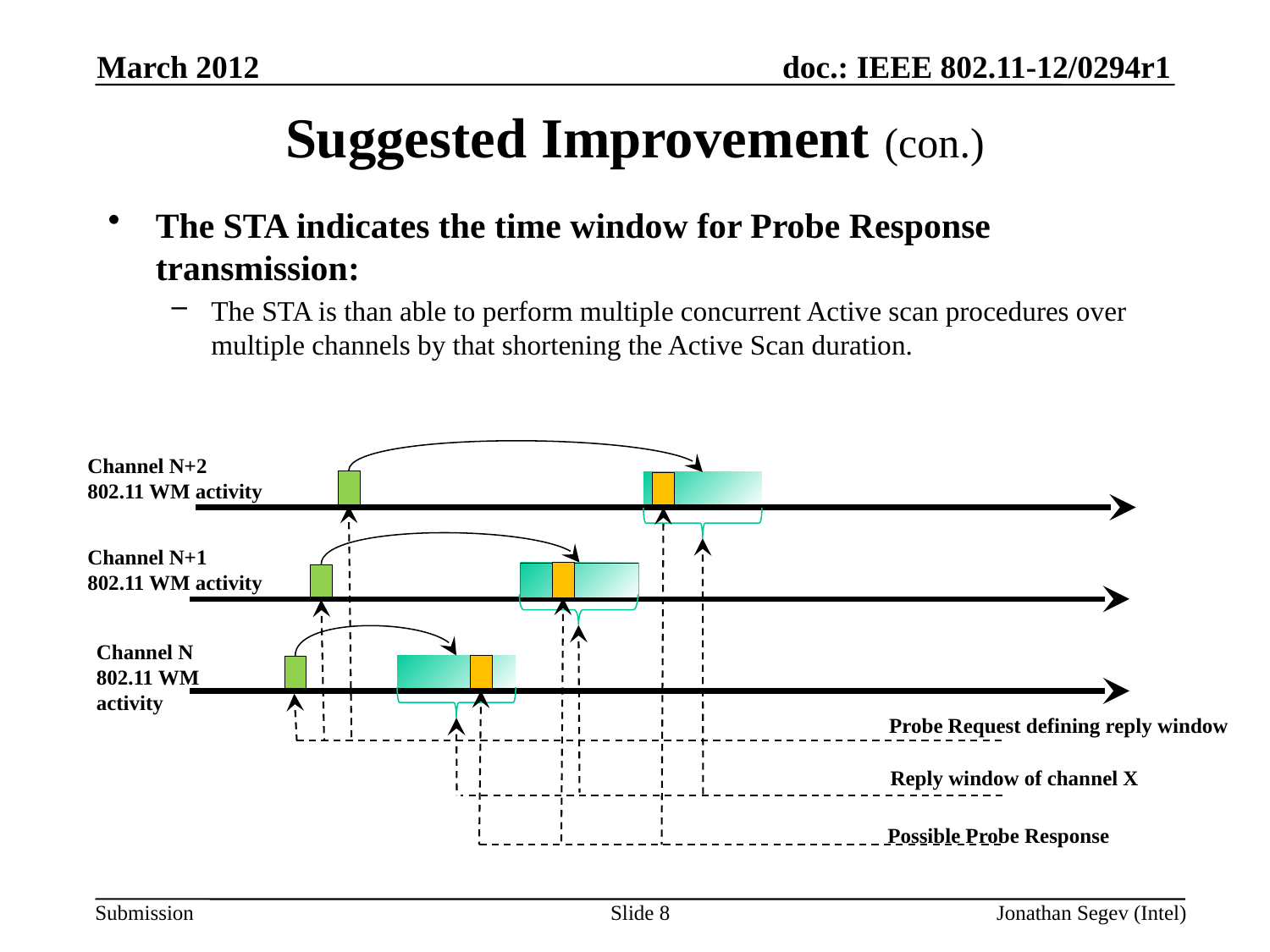

March 2012
# Suggested Improvement (con.)
The STA indicates the time window for Probe Response transmission:
The STA is than able to perform multiple concurrent Active scan procedures over multiple channels by that shortening the Active Scan duration.

Channel N+2
802.11 WM activity
Channel N+1
802.11 WM activity
Channel N
802.11 WM activity

Probe Request defining reply window
Reply window of channel X
Possible Probe Response
Slide 8
Jonathan Segev (Intel)